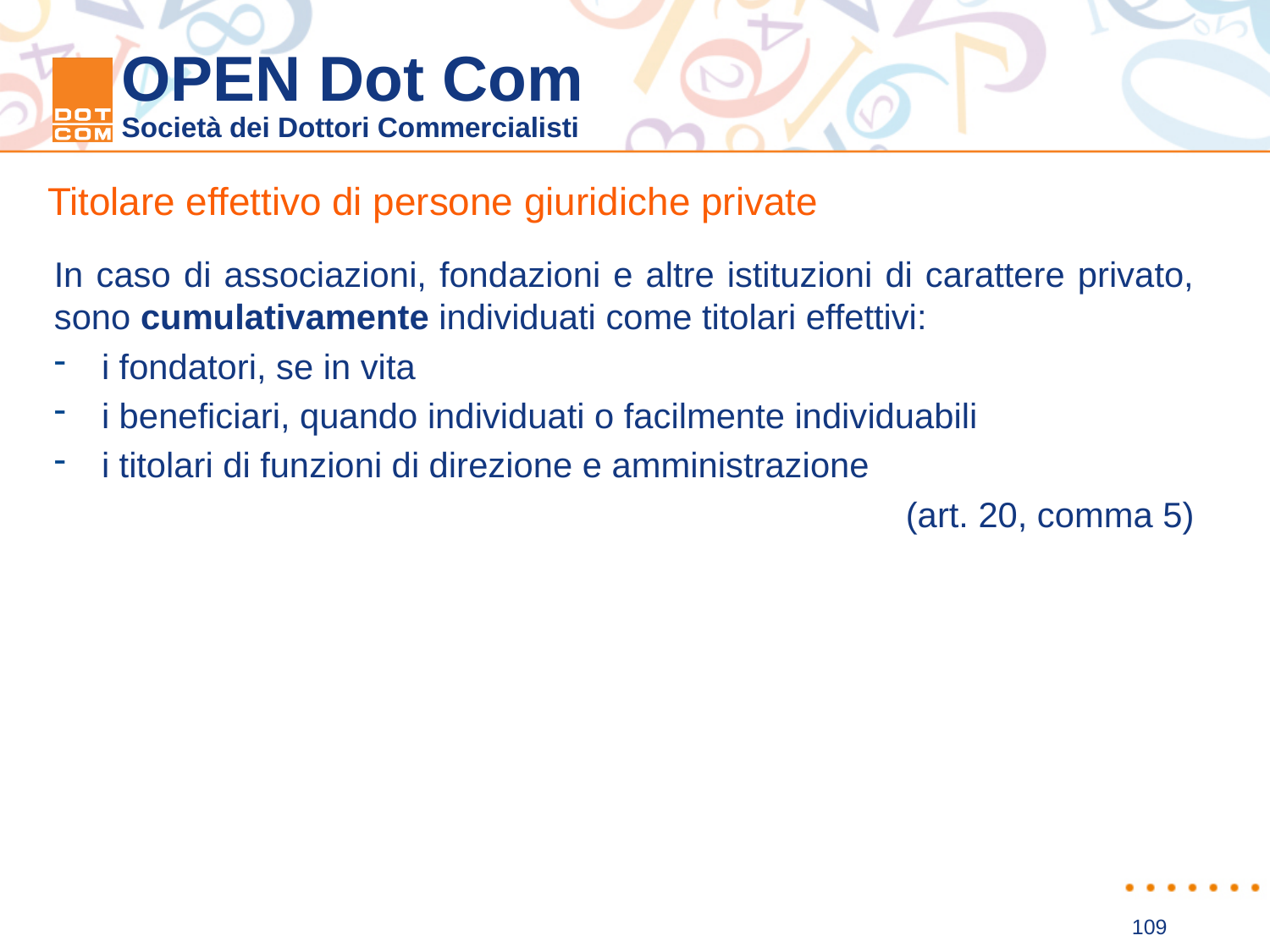

Titolare effettivo di persone giuridiche private
In caso di associazioni, fondazioni e altre istituzioni di carattere privato, sono cumulativamente individuati come titolari effettivi:
i fondatori, se in vita
i beneficiari, quando individuati o facilmente individuabili
i titolari di funzioni di direzione e amministrazione
(art. 20, comma 5)